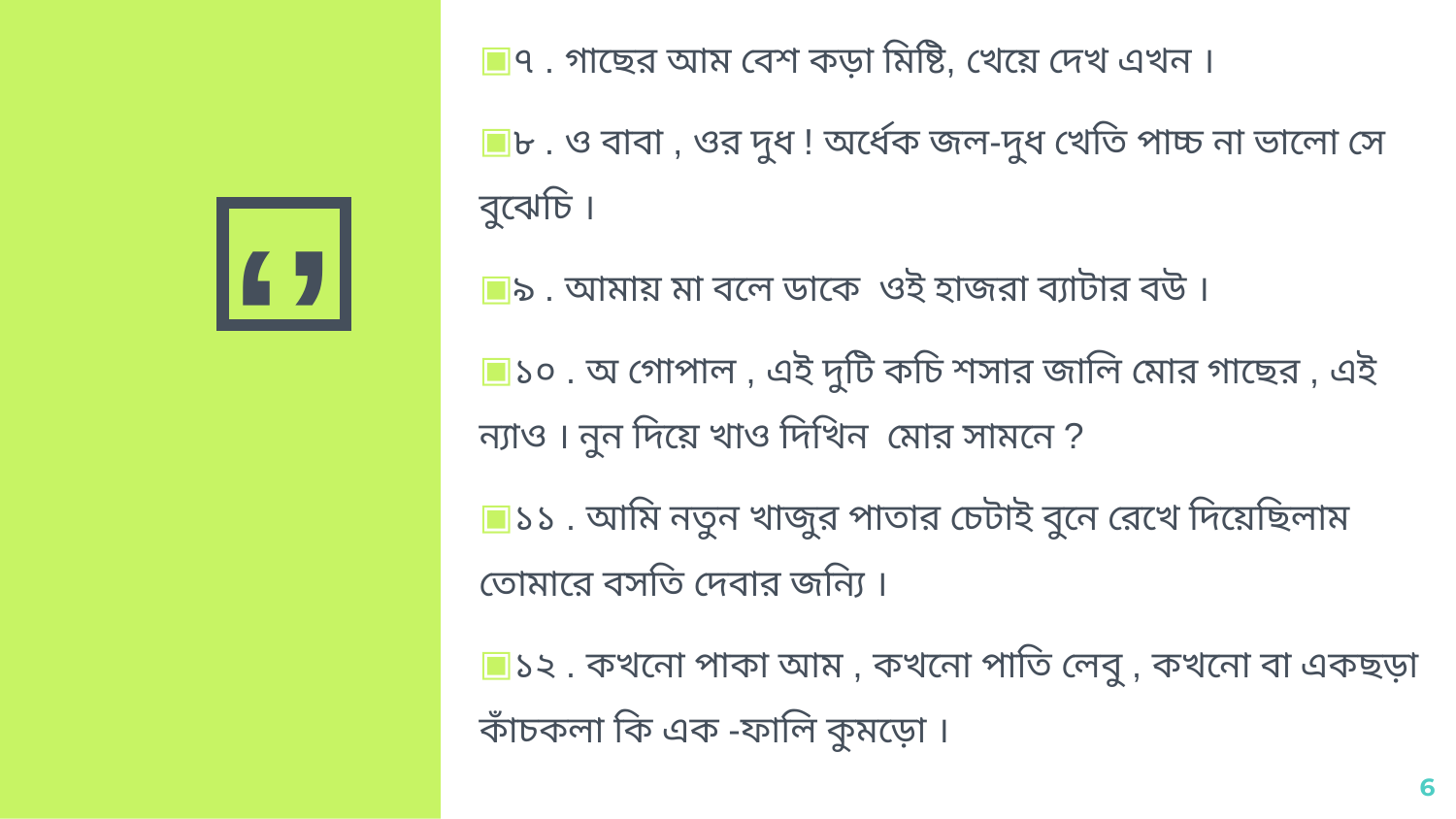

৭ . গাছের আম বেশ কড়া মিষ্টি, খেয়ে দেখ এখন ।
৮ . ও বাবা , ওর দুধ ! অর্ধেক জল-দুধ খেতি পাচ্চ না ভালো সে বুঝেচি ।
৯ . আমায় মা বলে ডাকে  ওই হাজরা ব্যাটার বউ ।
১০ . অ গোপাল , এই দুটি কচি শসার জালি মোর গাছের , এই ন্যাও । নুন দিয়ে খাও দিখিন  মোর সামনে ?
১১ . আমি নতুন খাজুর পাতার চেটাই বুনে রেখে দিয়েছিলাম তোমারে বসতি দেবার জন্যি ।
১২ . কখনো পাকা আম , কখনো পাতি লেবু , কখনো বা একছড়া কাঁচকলা কি এক -ফালি কুমড়ো ।
6